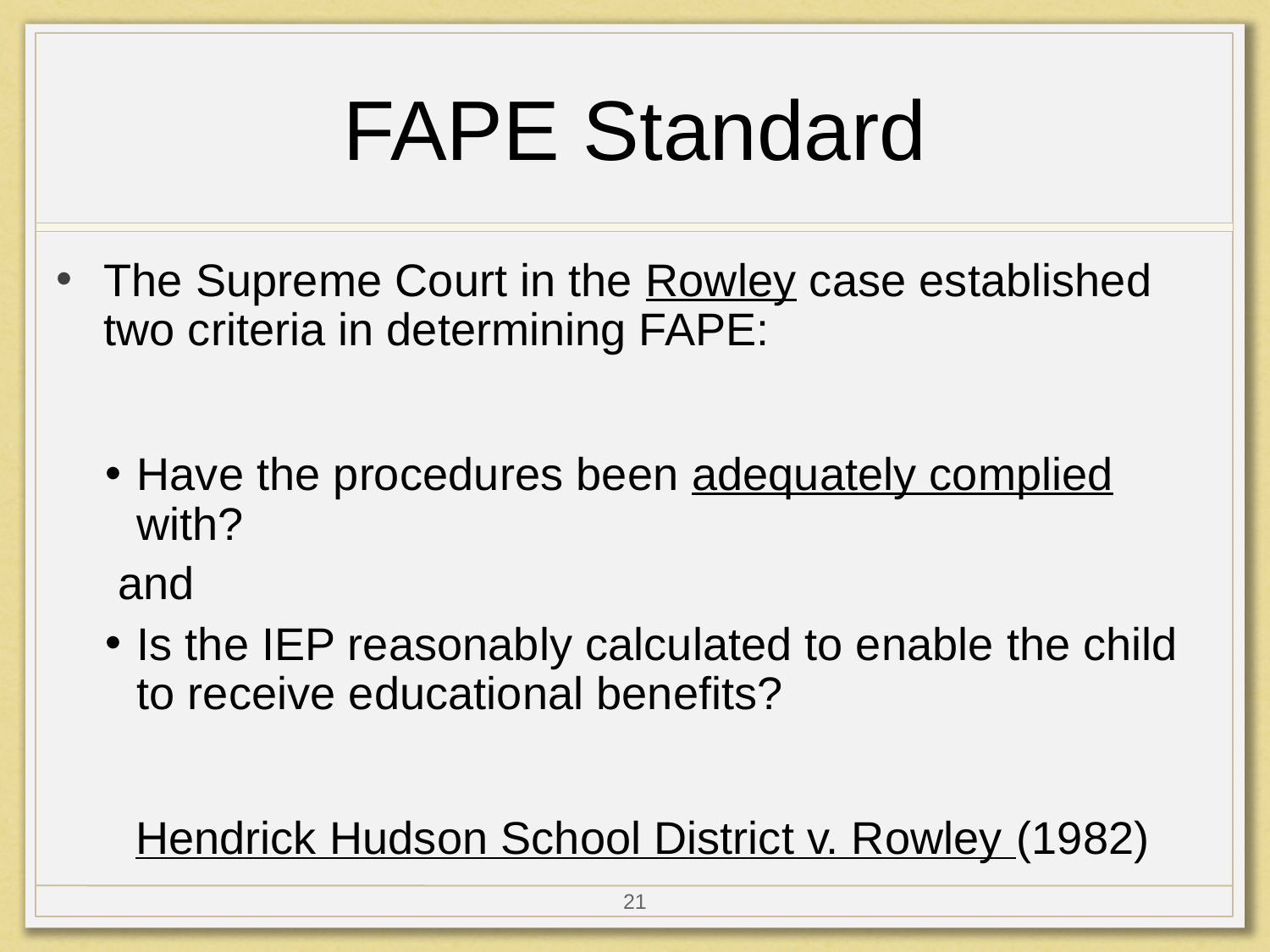

# FAPE Standard
The Supreme Court in the Rowley case established two criteria in determining FAPE:

Have the procedures been adequately complied with?
 and
Is the IEP reasonably calculated to enable the child to receive educational benefits?

     Hendrick Hudson School District v. Rowley (1982)
21